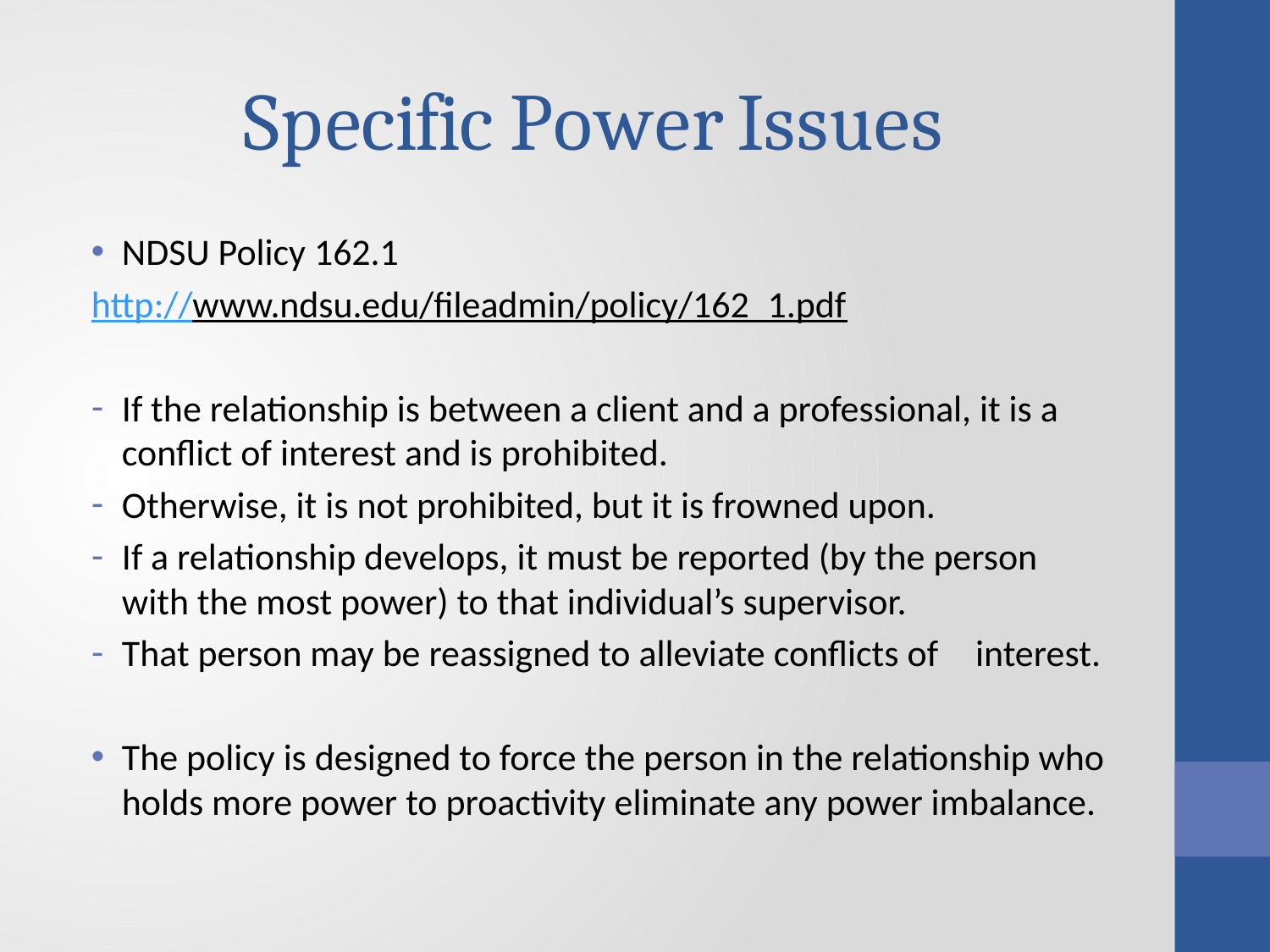

# Specific Power Issues
NDSU Policy 162.1
http://www.ndsu.edu/fileadmin/policy/162_1.pdf

If the relationship is between a client and a professional, it is a 	conflict of interest and is prohibited.
Otherwise, it is not prohibited, but it is frowned upon.
If a relationship develops, it must be reported (by the person 	with the most power) to that individual’s supervisor.
That person may be reassigned to alleviate conflicts of 	interest.

The policy is designed to force the person in the relationship who holds more power to proactivity eliminate any power imbalance.